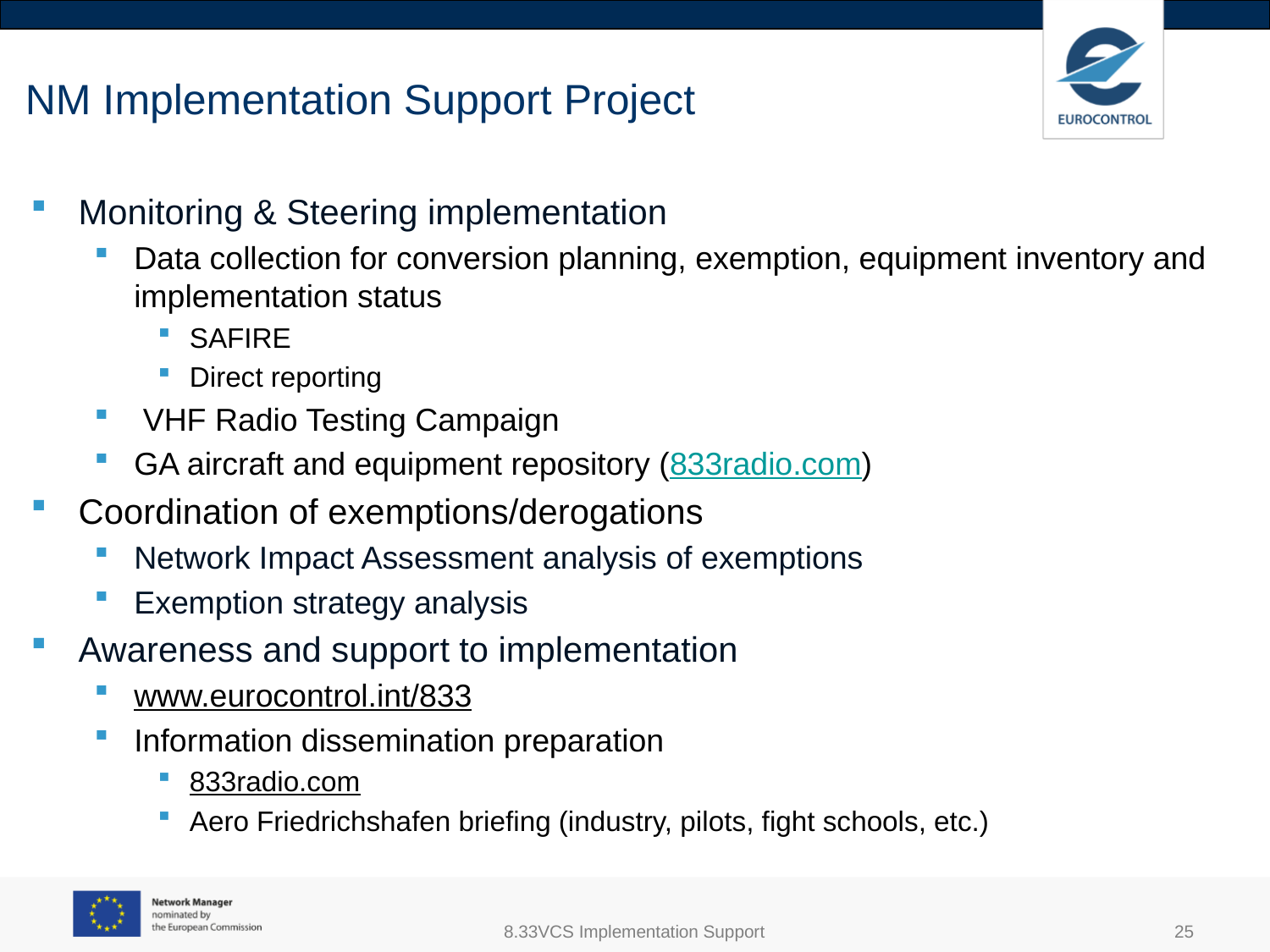

# NM Implementation Support Project

Monitoring & Steering implementation
Data collection for conversion planning, exemption, equipment inventory and implementation status
SAFIRE
Direct reporting
 VHF Radio Testing Campaign
GA aircraft and equipment repository (833radio.com)
Coordination of exemptions/derogations
Network Impact Assessment analysis of exemptions
Exemption strategy analysis
Awareness and support to implementation
www.eurocontrol.int/833
Information dissemination preparation
833radio.com
Aero Friedrichshafen briefing (industry, pilots, fight schools, etc.)

8.33VCS Implementation Support
25